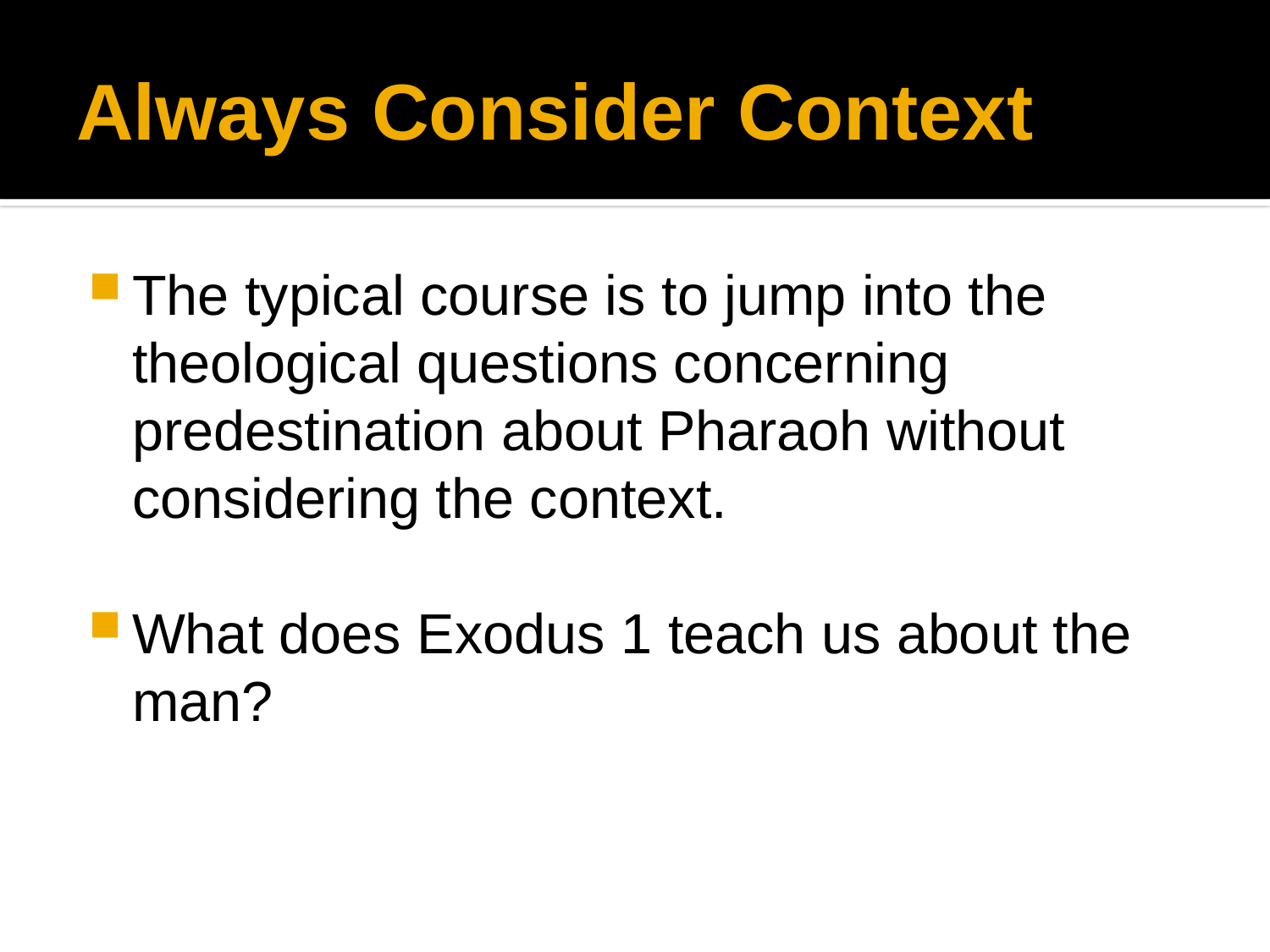

# Always Consider Context
The typical course is to jump into the theological questions concerning predestination about Pharaoh without considering the context.

What does Exodus 1 teach us about the man?